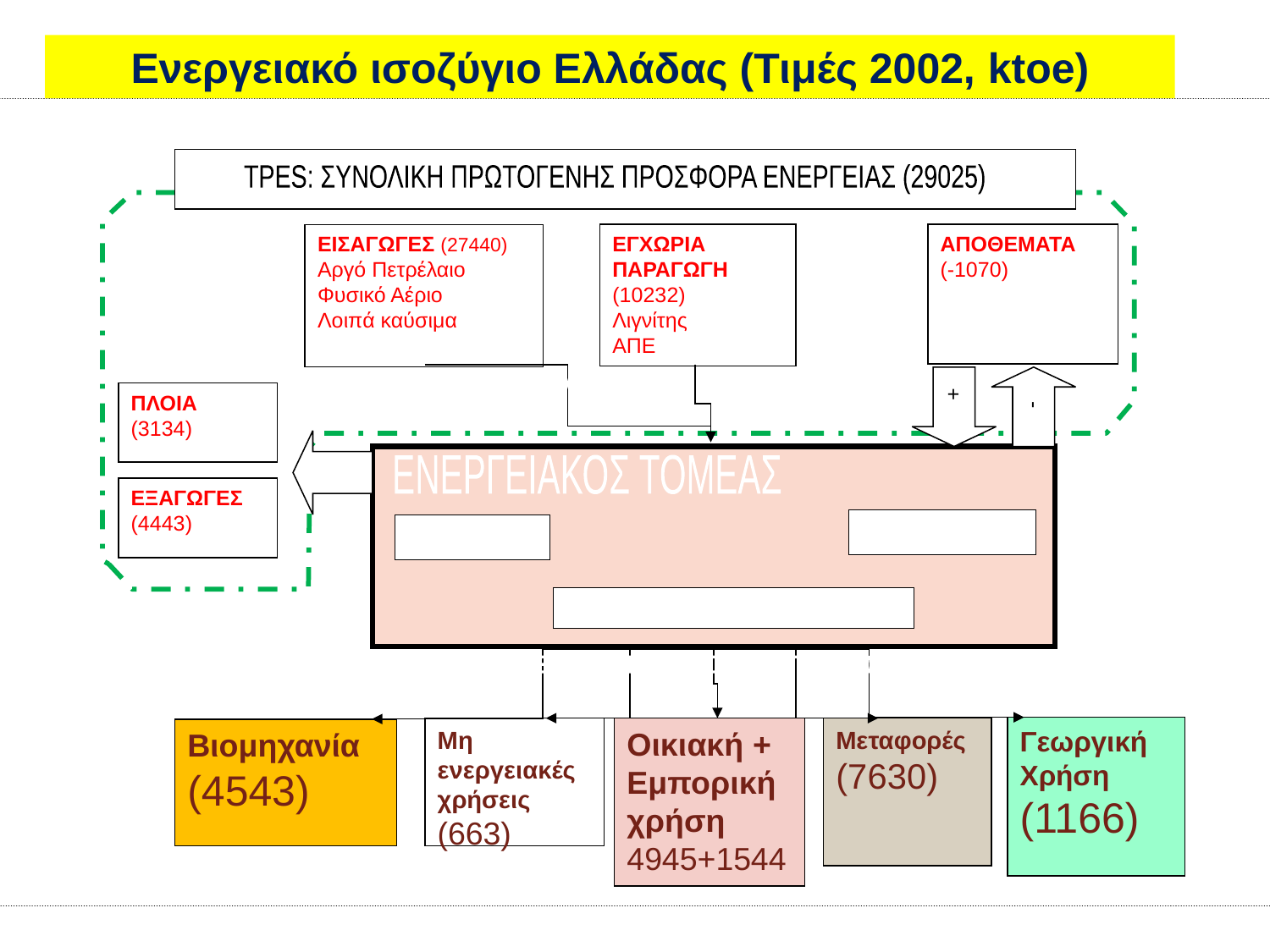

Ενεργειακό ισοζύγιο Ελλάδας (Τιμές 2002, ktoe)

TPES: ΣΥΝΟΛΙΚΗ ΠΡΩΤΟΓΕΝΗΣ ΠΡΟΣΦΟΡΑ ΕΝΕΡΓΕΙΑΣ (29025)

ΕΓΧΩΡΙΑ ΠΑΡΑΓΩΓΗ
(10232)
Λιγνίτης
ΑΠΕ

ΑΠΟΘΕΜΑΤΑ
(-1070)
ΕΙΣΑΓΩΓΕΣ (27440)
Αργό Πετρέλαιο
Φυσικό Αέριο
Λοιπά καύσιμα

  -
    +

ENERGY INPUT
ΠΛΟΙΑ
(3134)
+-

ΕΝΕΡΓΕΙΑΚΟΣ ΤΟΜΕΑΣ
ΕΞΑΓΩΓΕΣ
(4443)

ΗΛΕΚΤΡΙΣΜΟΣ
ΔΙΫΛΙΣΤΗΡΙΑ

ΜΕΤΑΦΟΡΑ & ΔΙΑΝΟΜΗ

TFC: ΤΕΛΙΚΗ ΚΑΤΑΝΑΛΩΣΗ ΕΝΕΡΓΕΙΑΣ (20492)
Γεωργική Χρήση
(1166)

Οικιακή +
Εμπορική χρήση
4945+1544

Μη ενεργειακές χρήσεις
(663)
Μεταφορές
(7630)

Βιομηχανία
(4543)